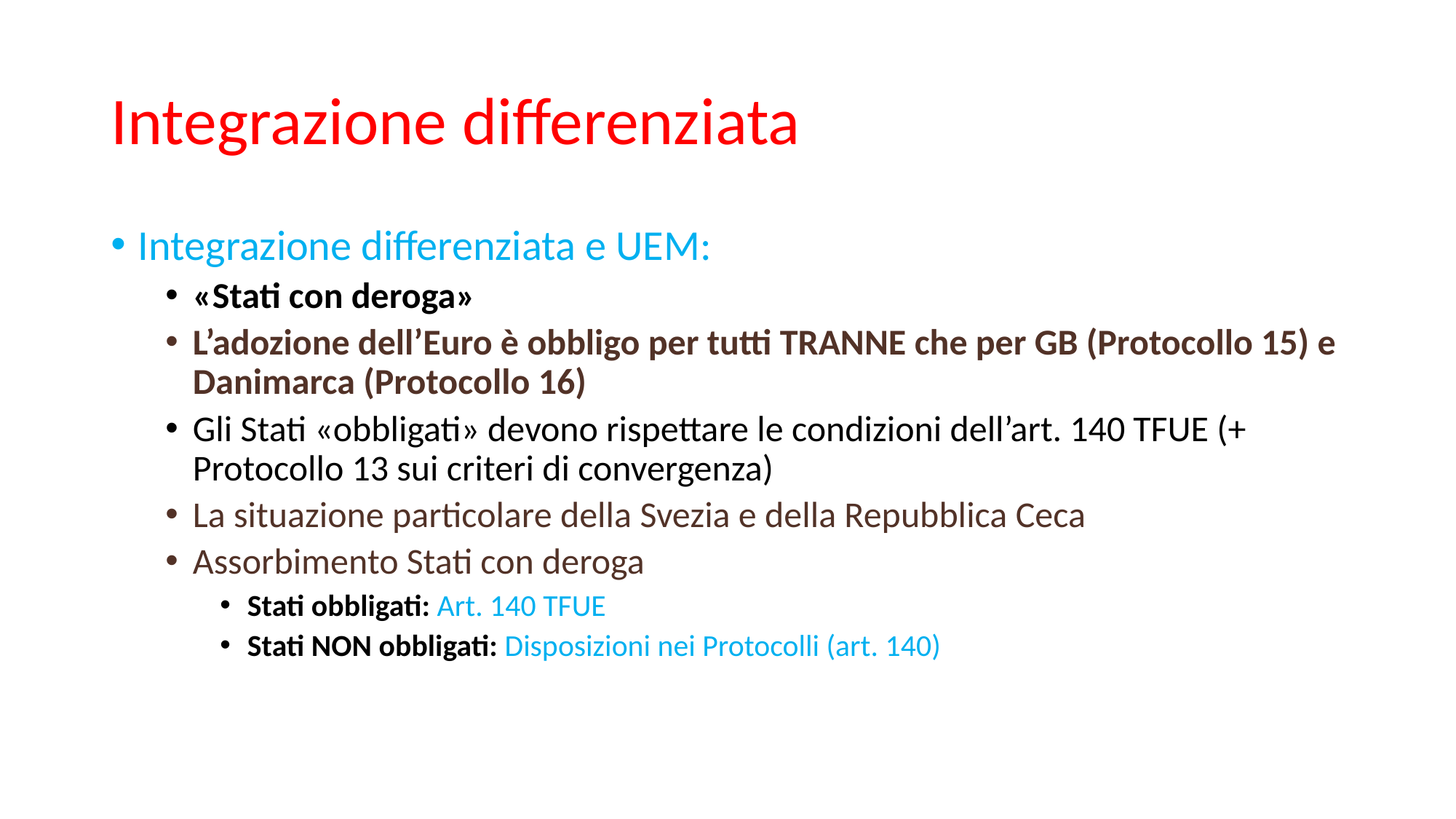

# Integrazione differenziata
Integrazione differenziata e UEM:
«Stati con deroga»
L’adozione dell’Euro è obbligo per tutti TRANNE che per GB (Protocollo 15) e Danimarca (Protocollo 16)
Gli Stati «obbligati» devono rispettare le condizioni dell’art. 140 TFUE (+ Protocollo 13 sui criteri di convergenza)
La situazione particolare della Svezia e della Repubblica Ceca
Assorbimento Stati con deroga
Stati obbligati: Art. 140 TFUE
Stati NON obbligati: Disposizioni nei Protocolli (art. 140)